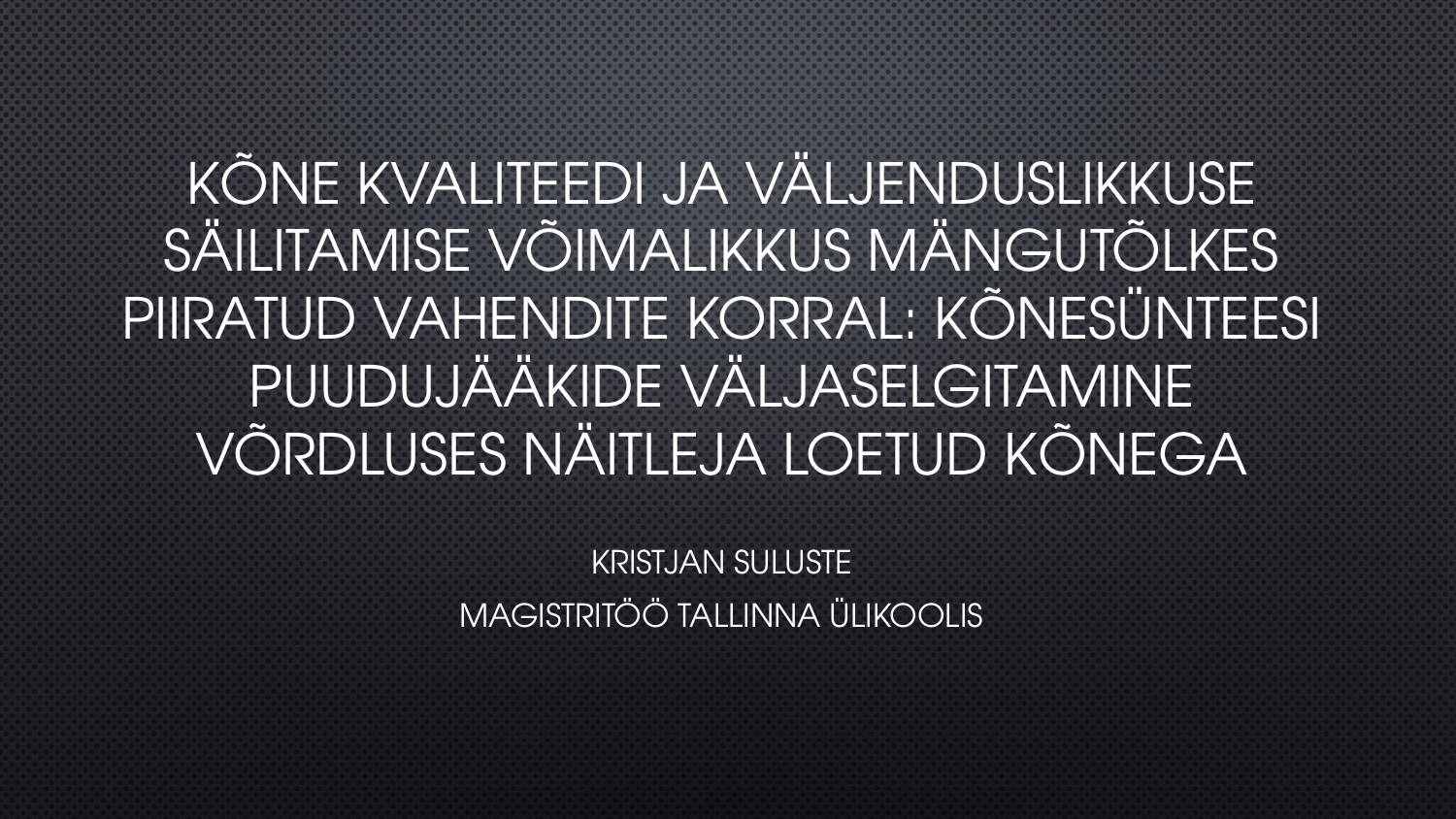

# Kõne kvaliteedi ja väljenduslikkuse säilitamise võimalikkus mängutõlkes piiratud vahendite korral: kõnesünteesi puudujääkide väljaselgitamine võrdluses näitleja loetud kõnega
Kristjan Suluste
Magistritöö Tallinna Ülikoolis